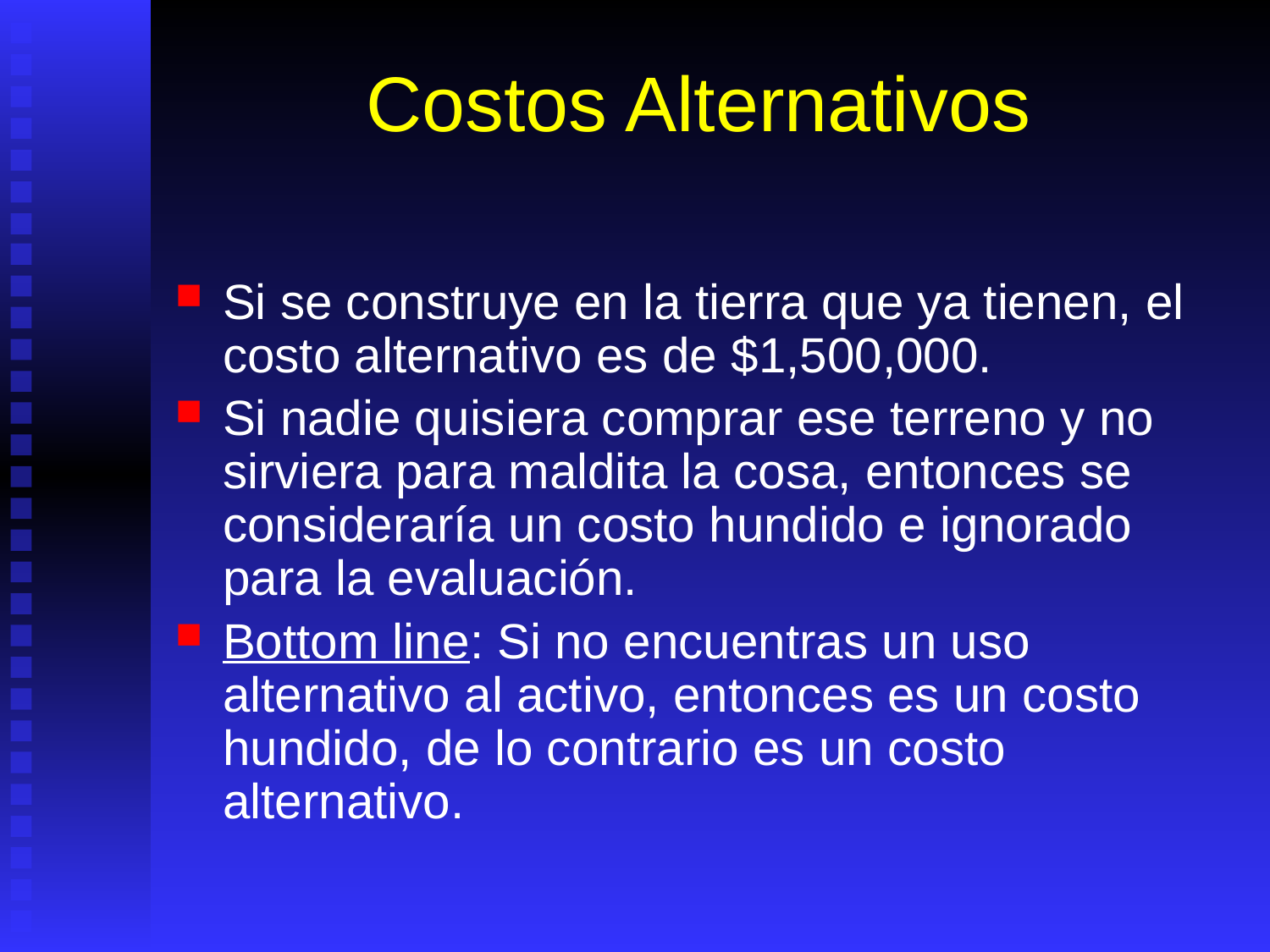

# Costos Alternativos
Si se construye en la tierra que ya tienen, el costo alternativo es de $1,500,000.
Si nadie quisiera comprar ese terreno y no sirviera para maldita la cosa, entonces se consideraría un costo hundido e ignorado para la evaluación.
Bottom line: Si no encuentras un uso alternativo al activo, entonces es un costo hundido, de lo contrario es un costo alternativo.